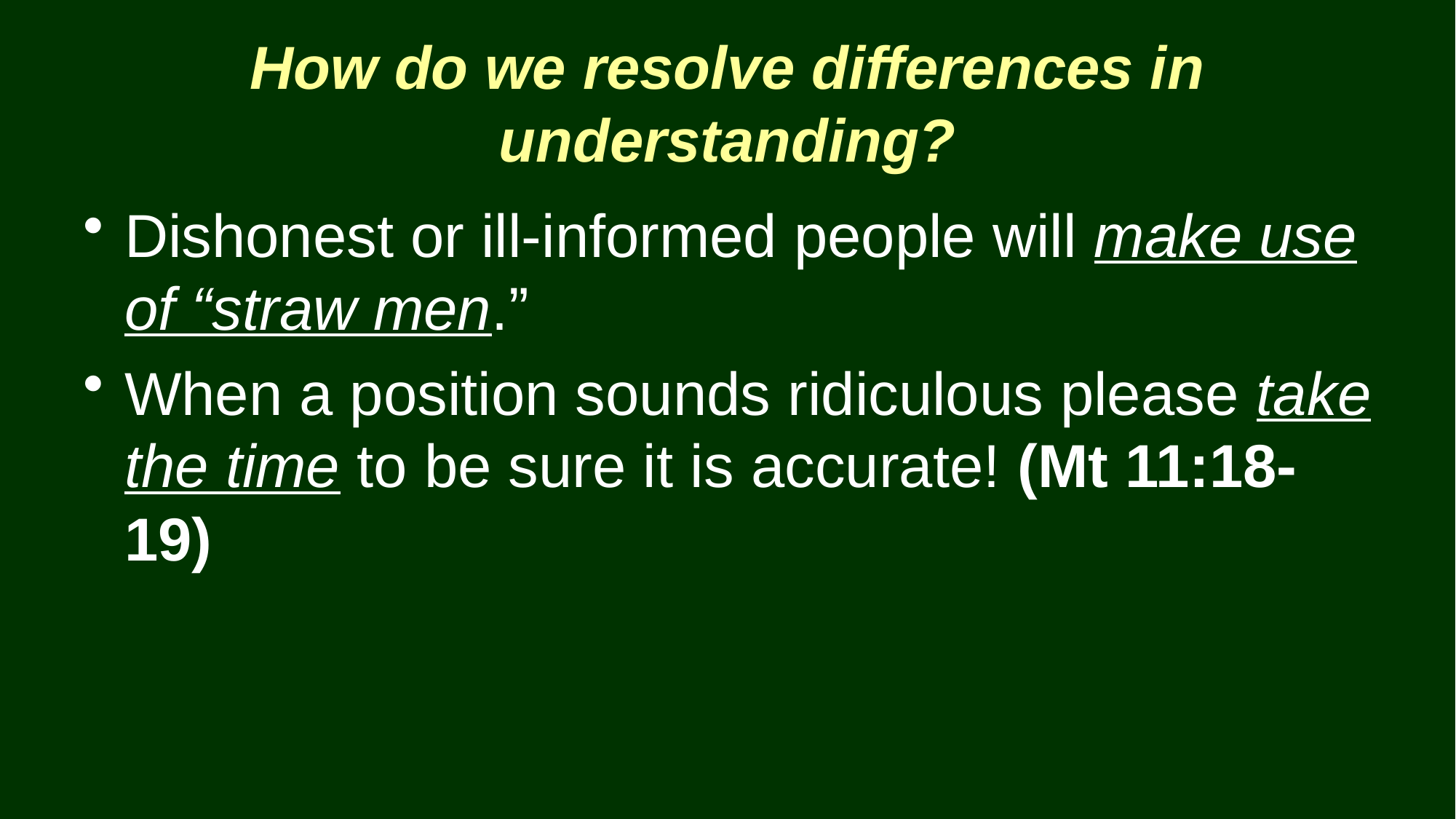

# How do we resolve differences in understanding?
Dishonest or ill-informed people will make use of “straw men.”
When a position sounds ridiculous please take the time to be sure it is accurate! (Mt 11:18-19)